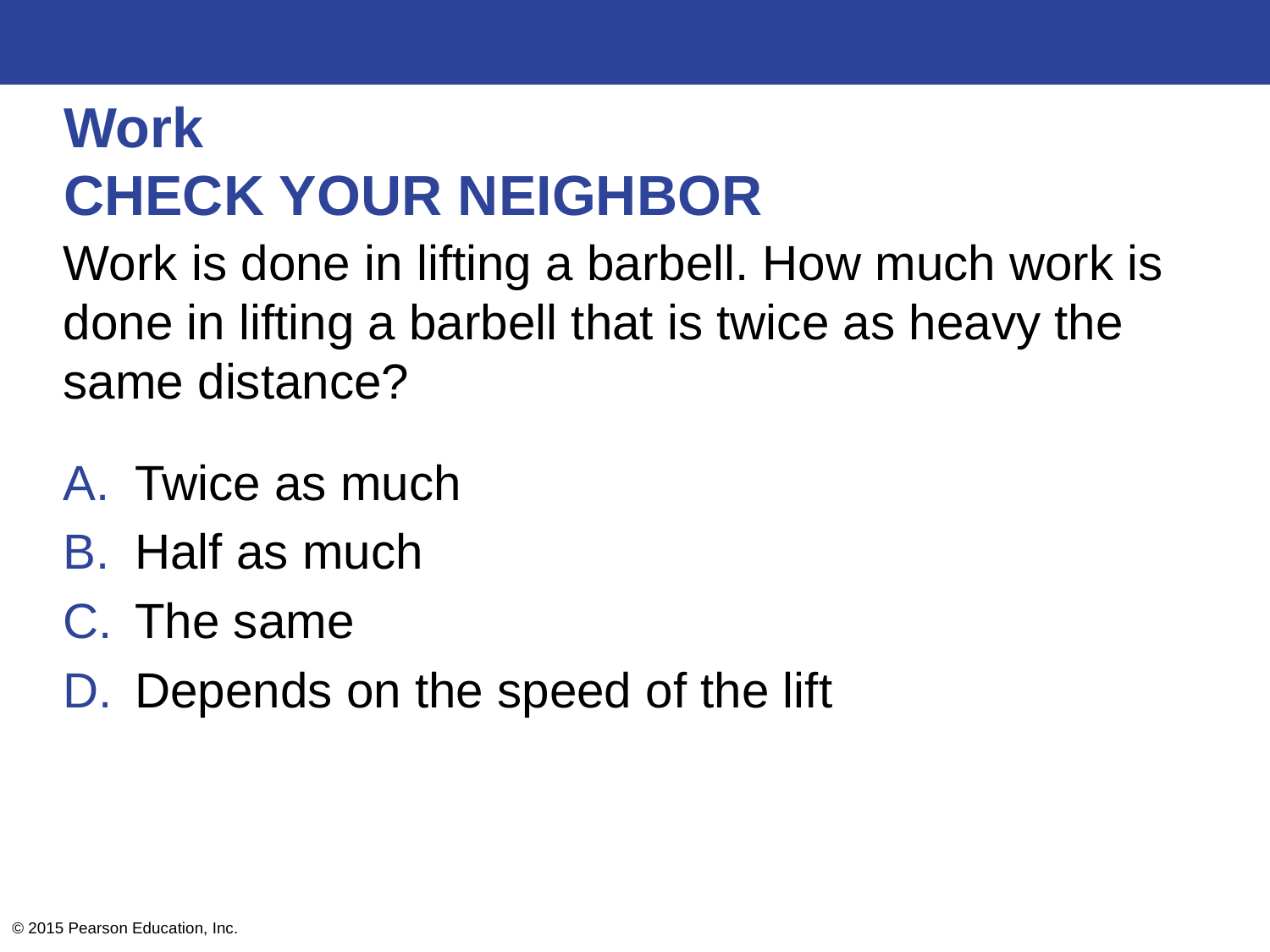

# Work CHECK YOUR NEIGHBOR
Work is done in lifting a barbell. How much work is done in lifting a barbell that is twice as heavy the same distance?
Twice as much
Half as much
The same
Depends on the speed of the lift
© 2015 Pearson Education, Inc.